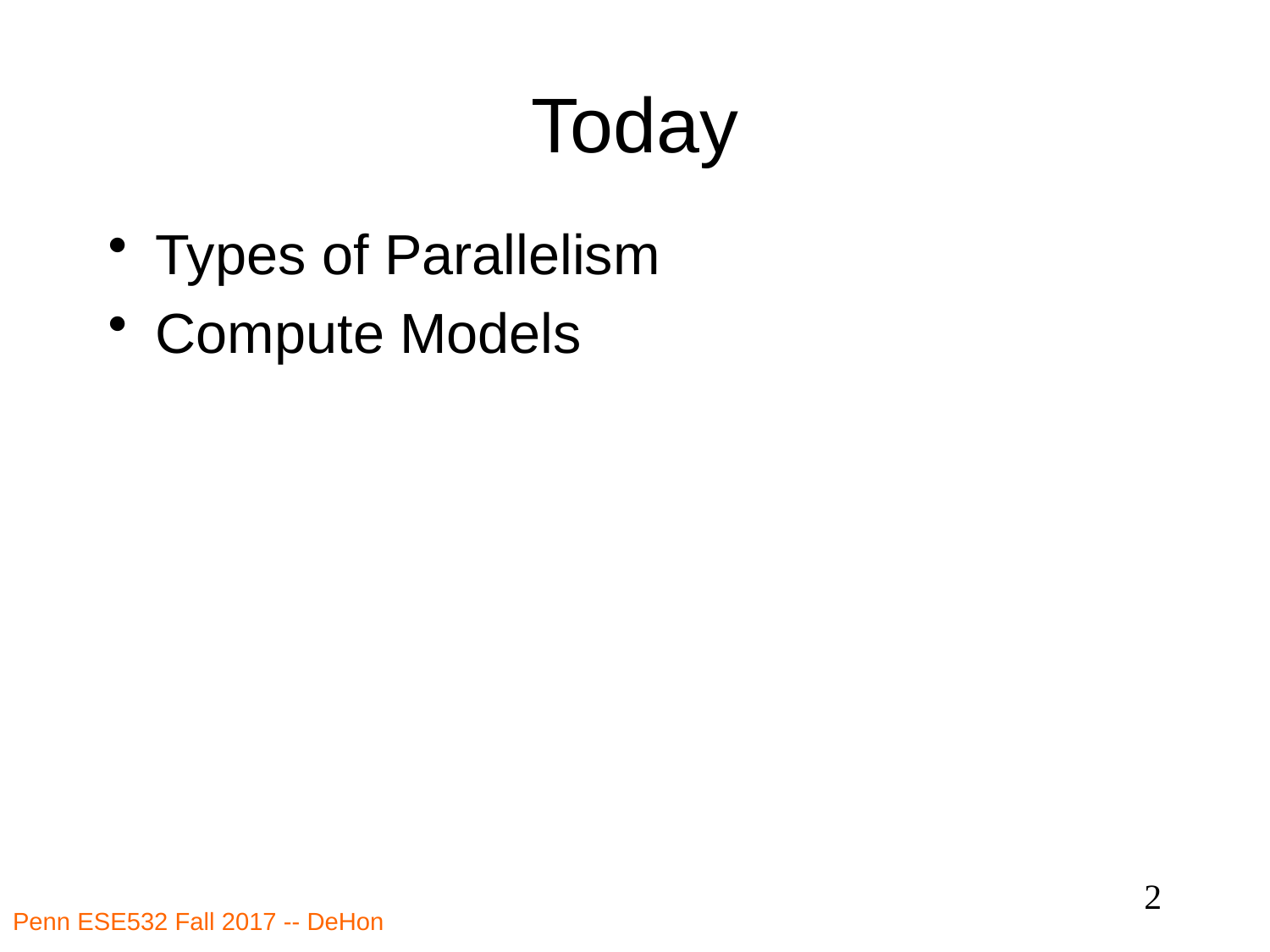

# Today
Types of Parallelism
Compute Models

2
Penn ESE532 Fall 2017 -- DeHon